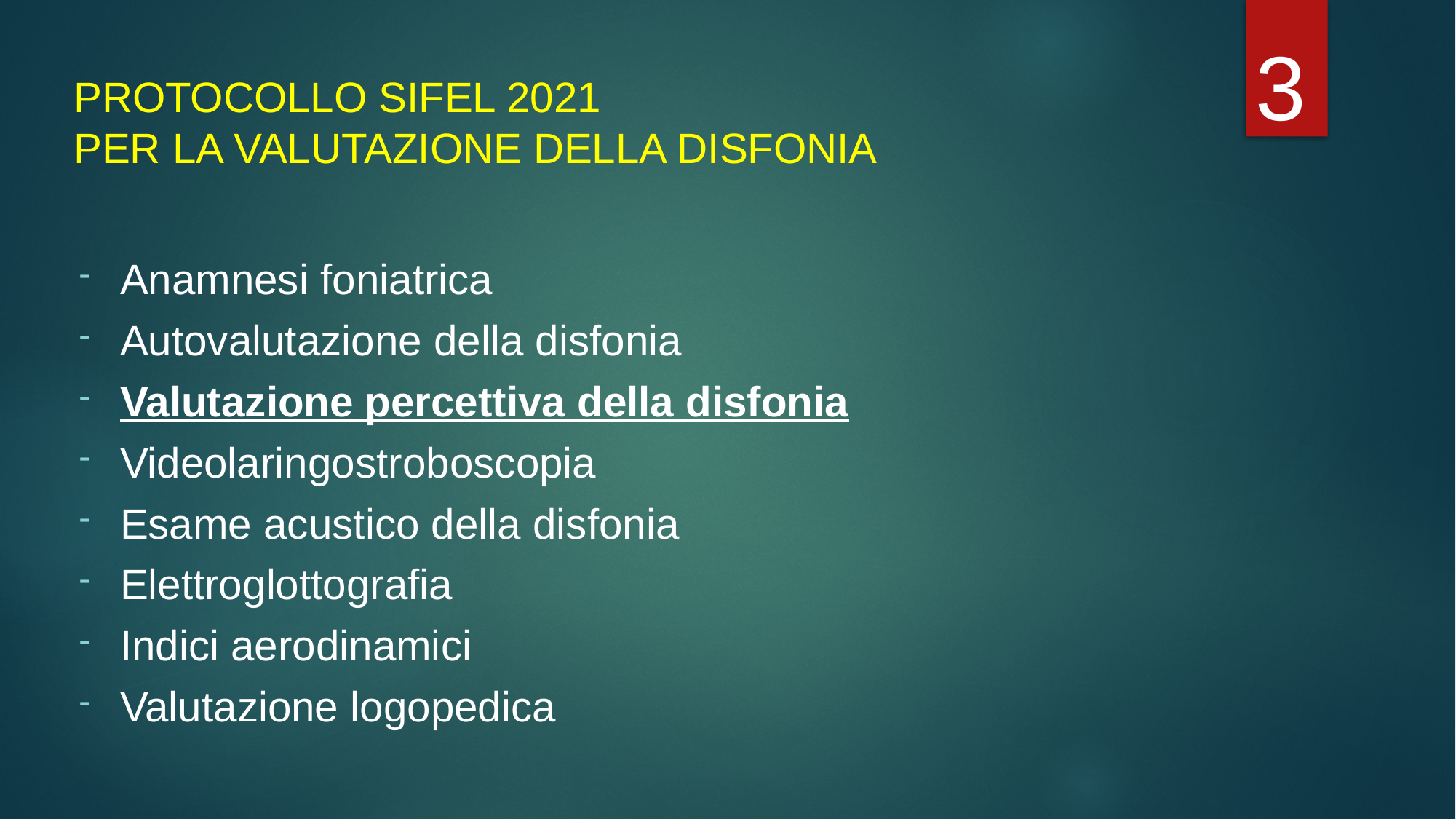

# PROTOCOLLO SIFEL 2021 PER LA VALUTAZIONE DELLA DISFONIA
3

Anamnesi foniatrica
Autovalutazione della disfonia
Valutazione percettiva della disfonia
Videolaringostroboscopia
Esame acustico della disfonia
Elettroglottografia
Indici aerodinamici
Valutazione logopedica